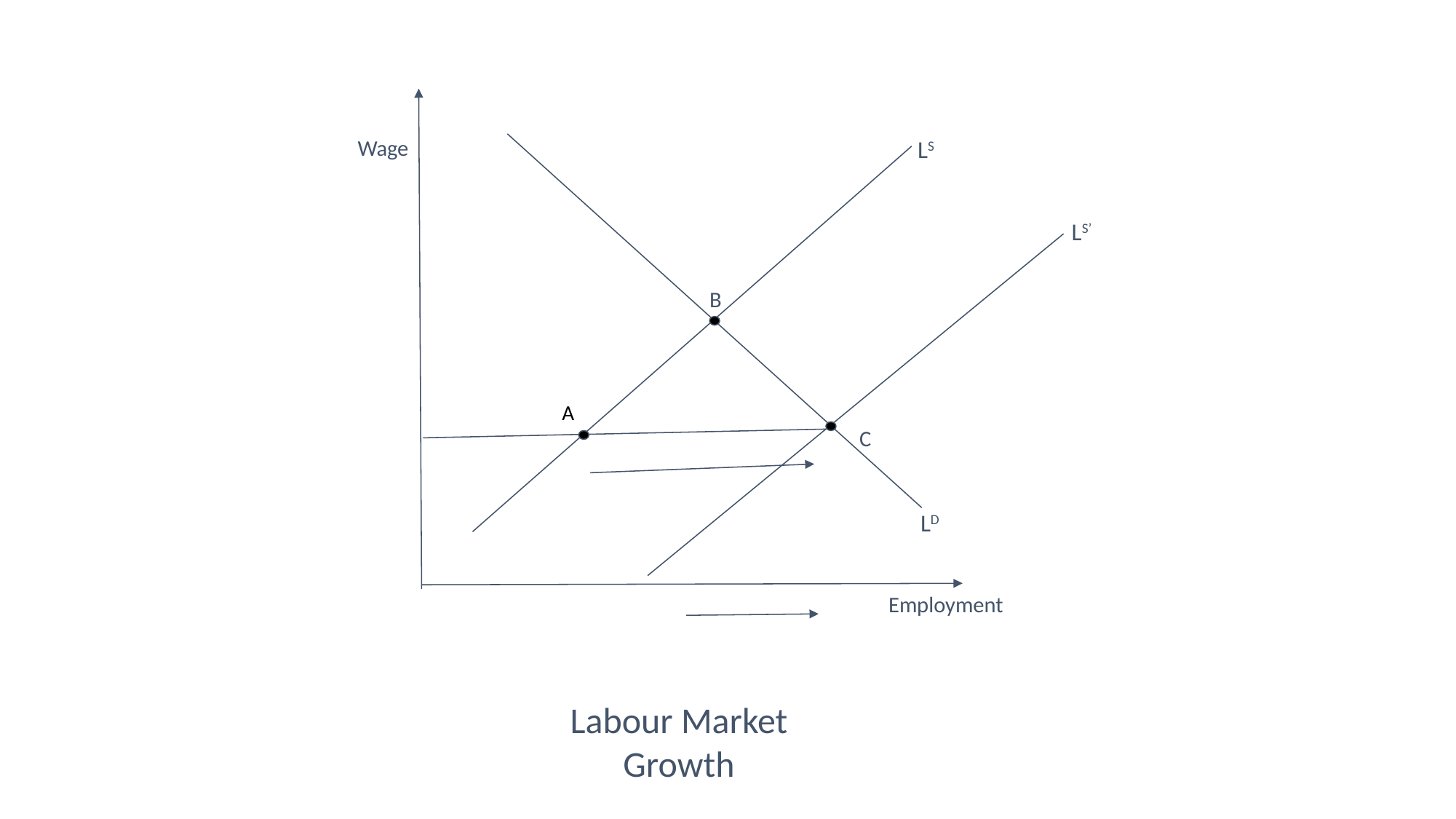

Wage
LS
LS’
B

A
C

LD
Employment
Labour Market
Growth